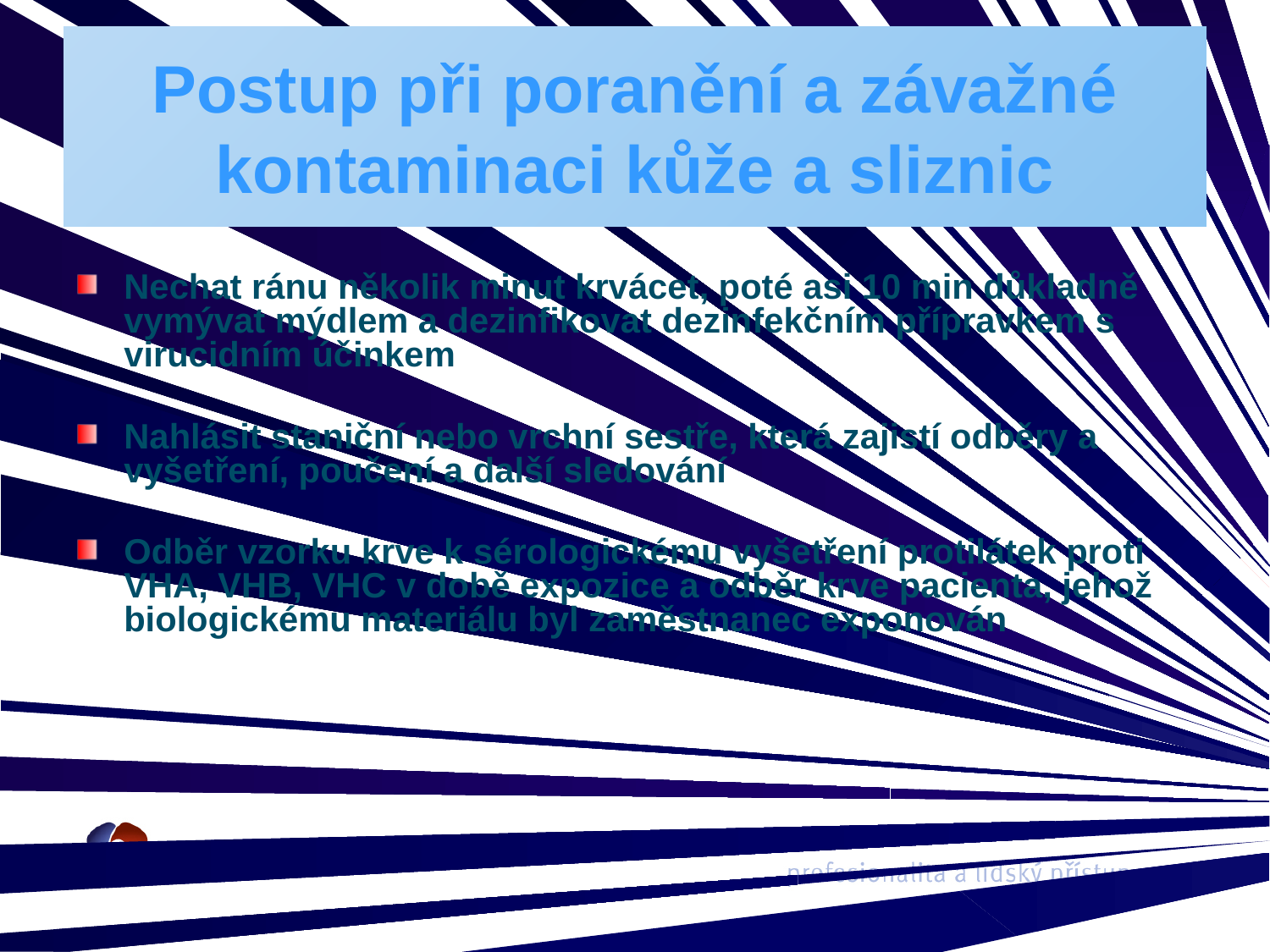

# Postup při poranění a závažné kontaminaci kůže a sliznic
Nechat ránu několik minut krvácet, poté asi 10 min důkladně vymývat mýdlem a dezinfikovat dezinfekčním přípravkem s virucidním účinkem

Nahlásit staniční nebo vrchní sestře, která zajistí odběry a vyšetření, poučení a další sledování

Odběr vzorku krve k sérologickému vyšetření protilátek proti VHA, VHB, VHC v době expozice a odběr krve pacienta, jehož biologickému materiálu byl zaměstnanec exponován